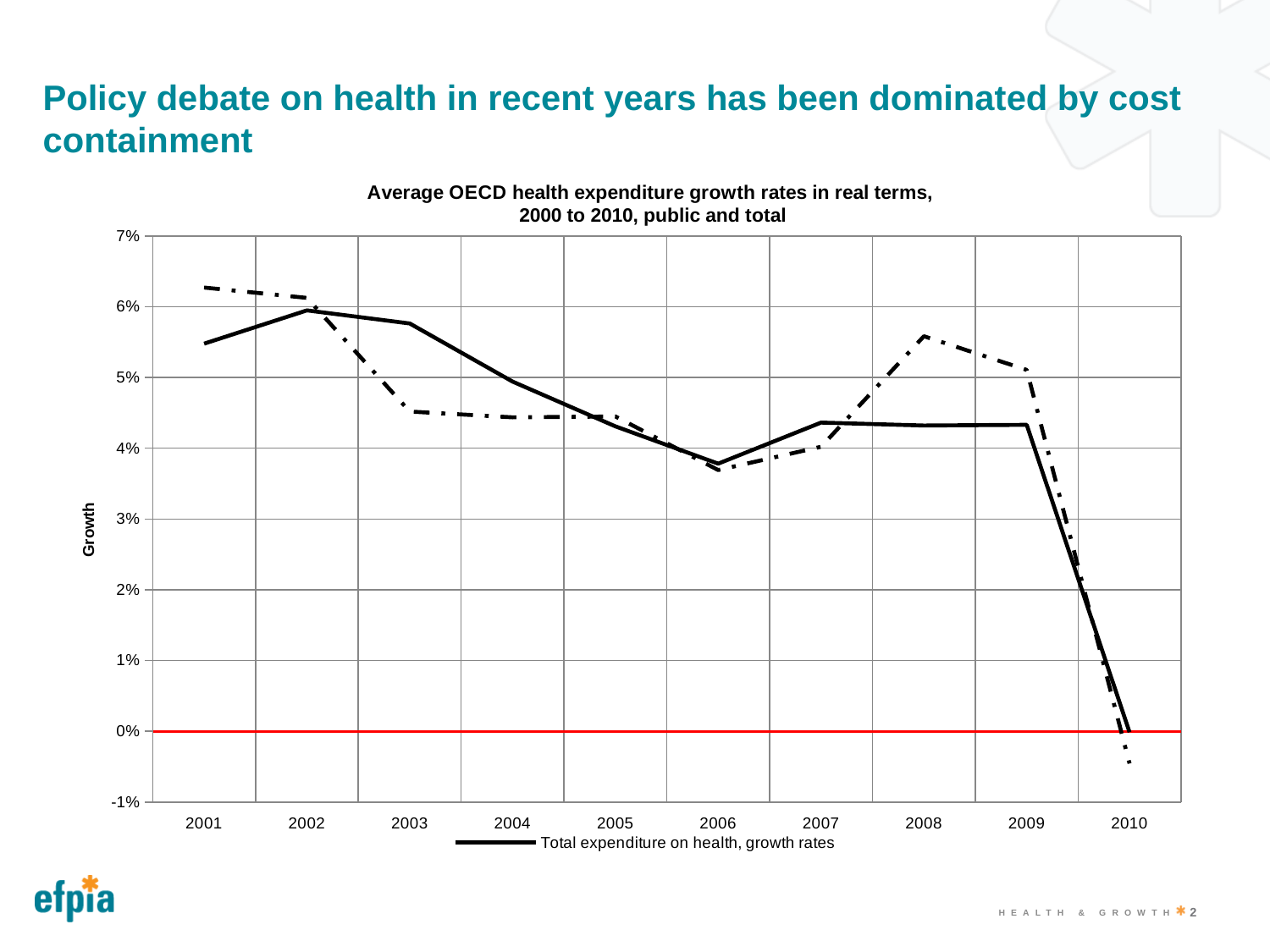

# Policy debate on health in recent years has been dominated by cost containment

### Chart: Average OECD health expenditure growth rates in real terms,
 2000 to 2010, public and total

| Category |  |  |
|---|---|---|
| 2001.0 | 0.0547803785779903 | 0.0627079460346935 |
| 2002.0 | 0.0594846241611558 | 0.0612450044519922 |
| 2003.0 | 0.0576313114861301 | 0.0451937037166204 |
| 2004.0 | 0.0494206513748289 | 0.0443720872765546 |
| 2005.0 | 0.0430936761257282 | 0.0444917789749926 |
| 2006.0 | 0.0378242532670738 | 0.0369215134937458 |
| 2007.0 | 0.0436309124029756 | 0.0402151637614079 |
| 2008.0 | 0.0432167099849218 | 0.0558291067183472 |
| 2009.0 | 0.043313691701808 | 0.0510749874854475 |
| 2010.0 | -0.000126942801778777 | -0.00454613415562843 |
2
Health & Growth